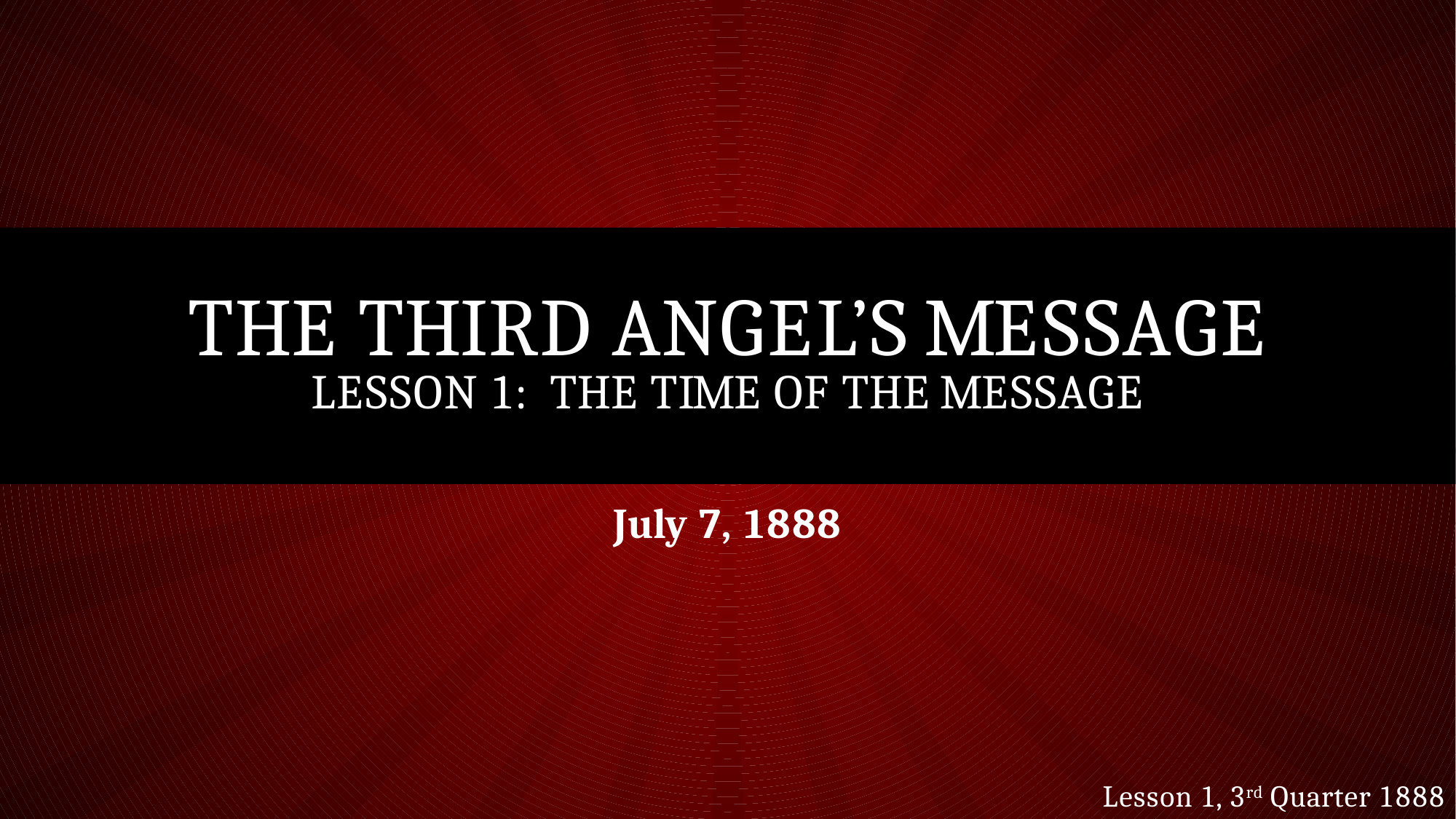

# The Third Angel’s Message Lesson 1:  The Time of the Message
July 7, 1888
Lesson 1, 3rd Quarter 1888